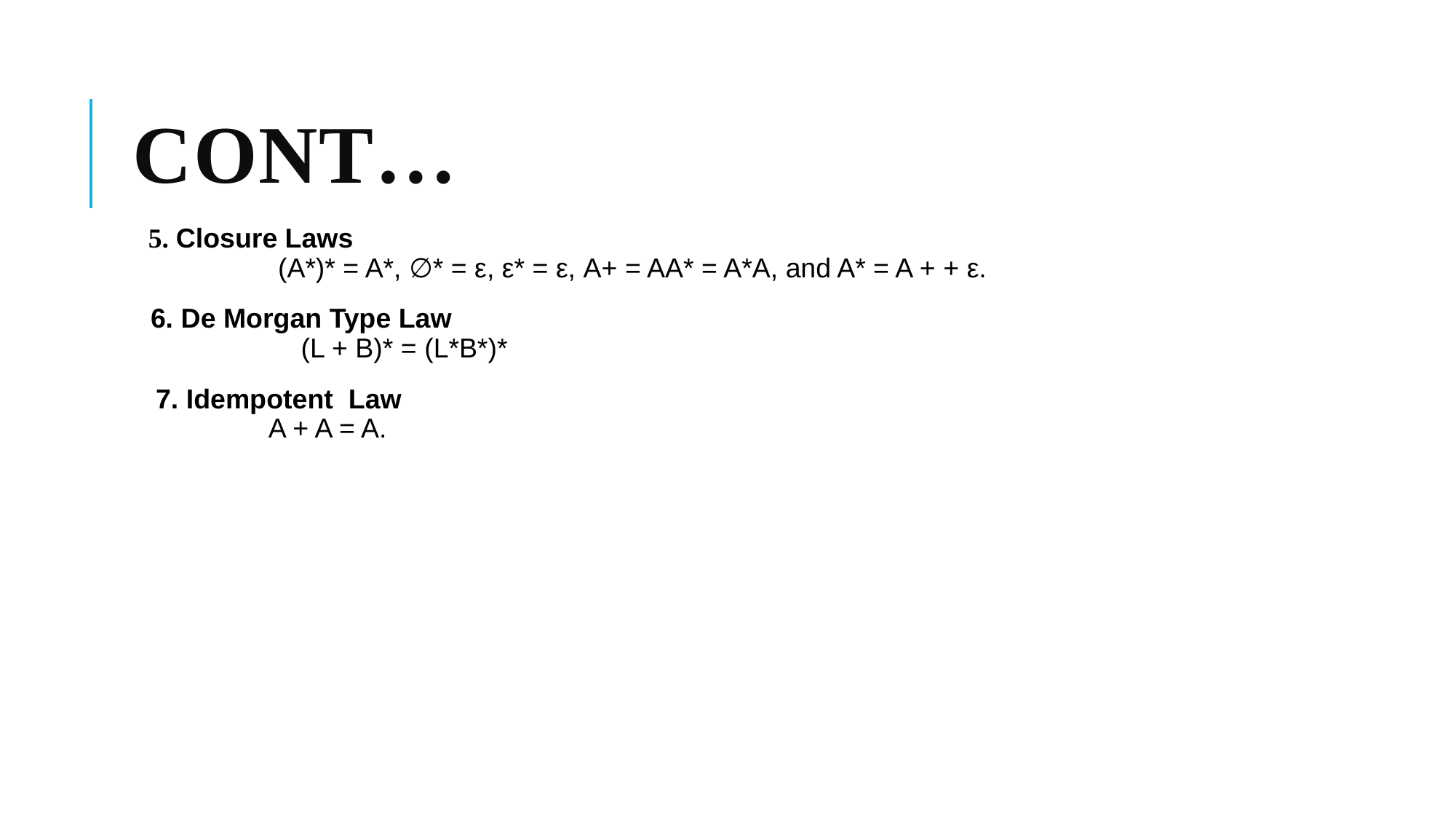

# Cont…
   5. Closure Laws                                                                                                                                         (A*)* = A*, ∅* = ε, ε* = ε, A+ = AA* = A*A, and A* = A + + ε.
   6. De Morgan Type Law                                                                                                                               (L + B)* = (L*B*)*
7. Idempotent  Law                                                                                                                                  A + A = A.